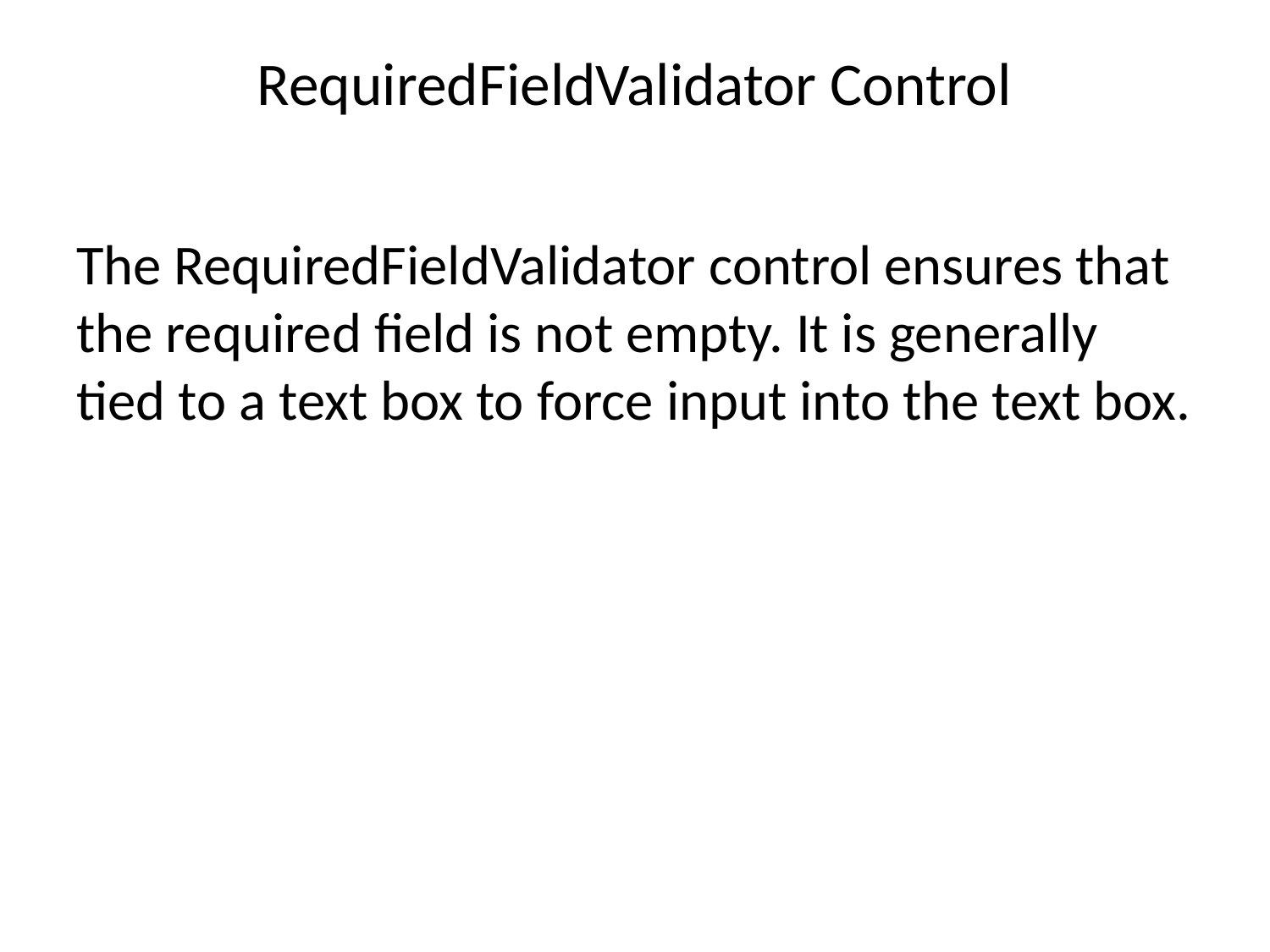

# RequiredFieldValidator Control
The RequiredFieldValidator control ensures that the required field is not empty. It is generally tied to a text box to force input into the text box.